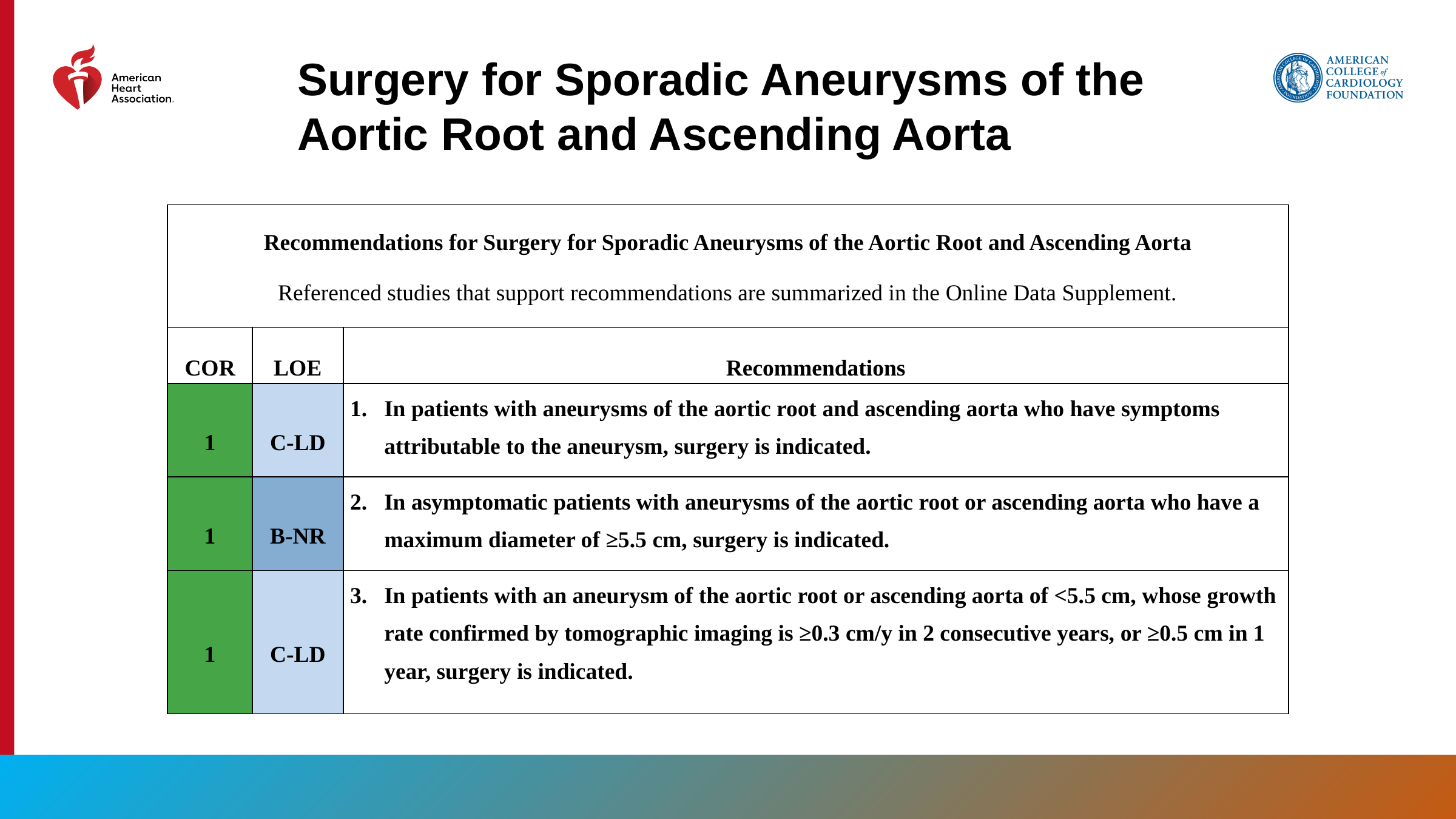

Surgery for Sporadic Aneurysms of the Aortic Root and Ascending Aorta
| Recommendations for Surgery for Sporadic Aneurysms of the Aortic Root and Ascending Aorta Referenced studies that support recommendations are summarized in the Online Data Supplement. |  |  |
| --- | --- | --- |
| COR | LOE | Recommendations |
| 1 | C-LD | In patients with aneurysms of the aortic root and ascending aorta who have symptoms attributable to the aneurysm, surgery is indicated. |
| 1 | B-NR | In asymptomatic patients with aneurysms of the aortic root or ascending aorta who have a maximum diameter of ≥5.5 cm, surgery is indicated. |
| 1 | C-LD | In patients with an aneurysm of the aortic root or ascending aorta of <5.5 cm, whose growth rate confirmed by tomographic imaging is ≥0.3 cm/y in 2 consecutive years, or ≥0.5 cm in 1 year, surgery is indicated. |
98